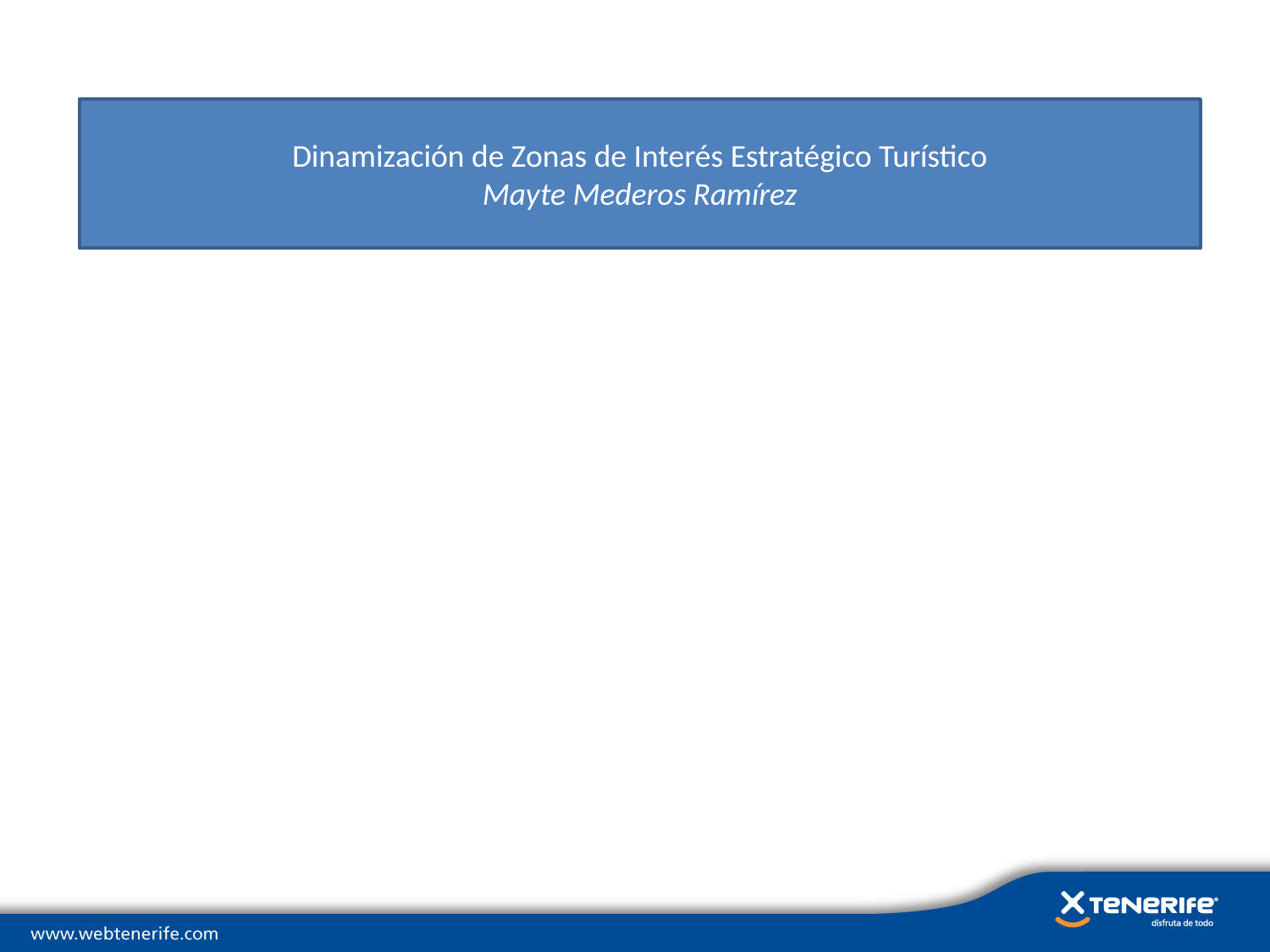

Dinamización de Zonas de Interés Estratégico Turístico
Mayte Mederos Ramírez